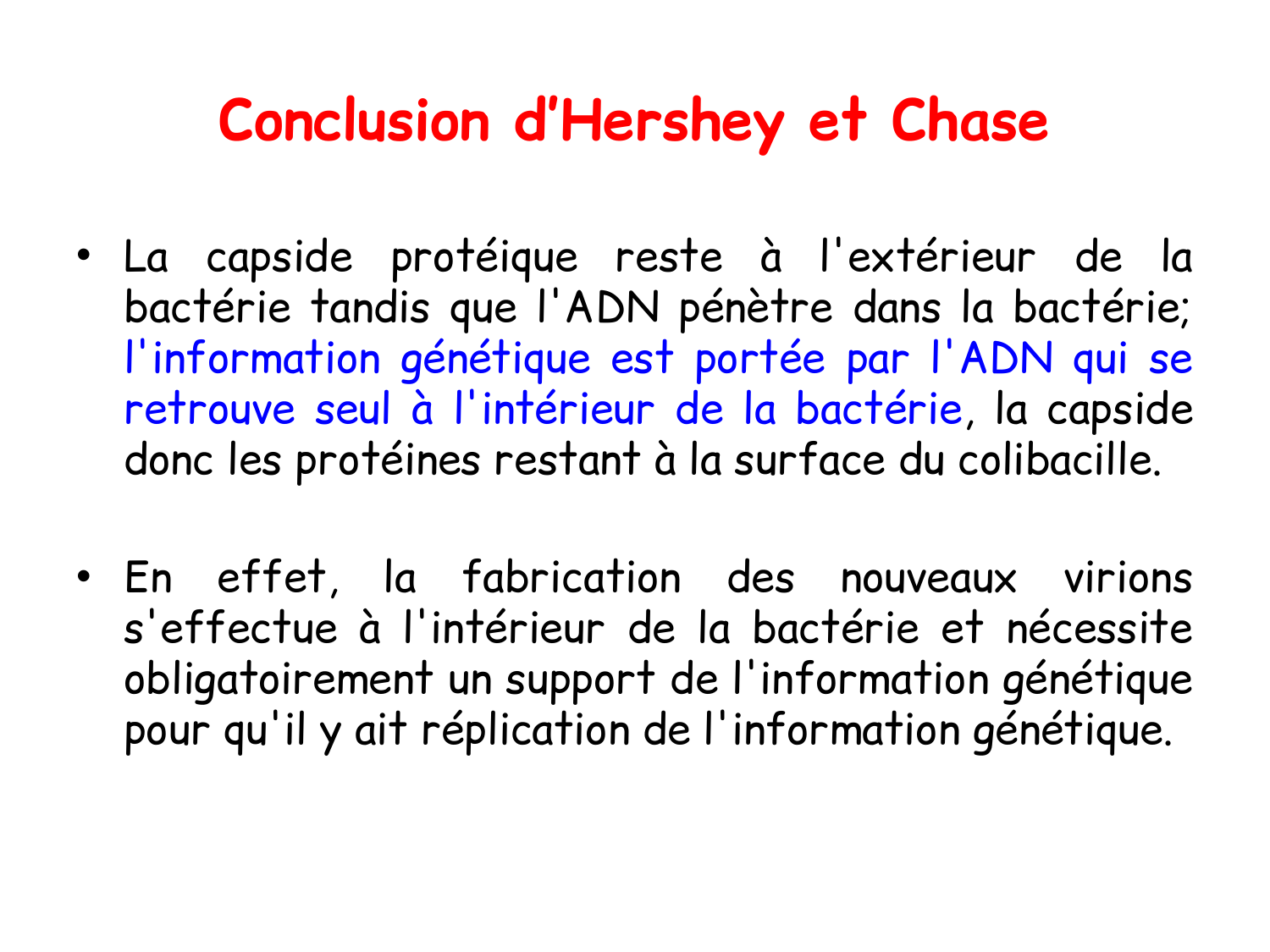

# Conclusion d’Hershey et Chase
La capside protéique reste à l'extérieur de la bactérie tandis que l'ADN pénètre dans la bactérie; l'information génétique est portée par l'ADN qui se retrouve seul à l'intérieur de la bactérie, la capside donc les protéines restant à la surface du colibacille.

En effet, la fabrication des nouveaux virions s'effectue à l'intérieur de la bactérie et nécessite obligatoirement un support de l'information génétique pour qu'il y ait réplication de l'information génétique.